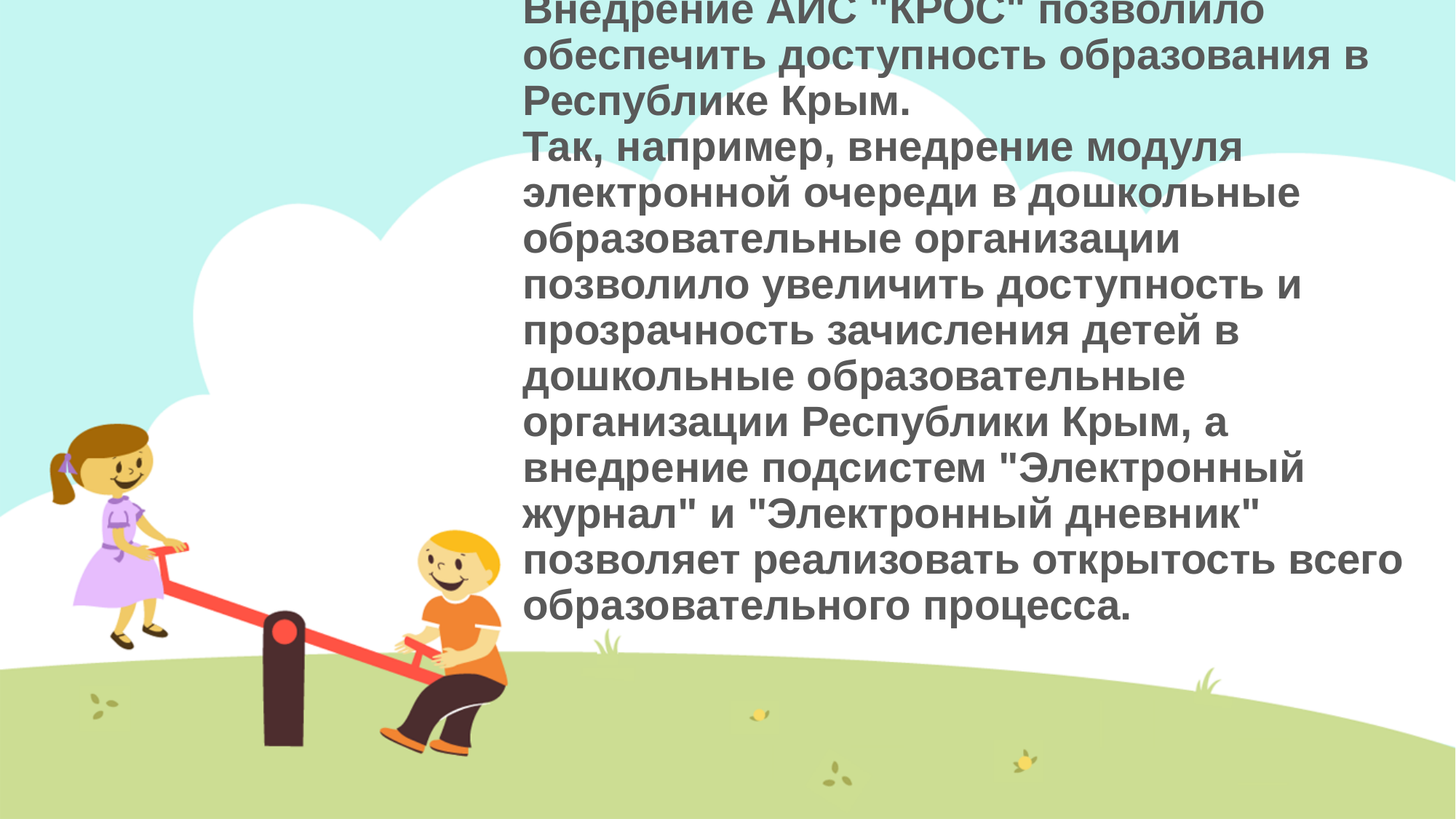

# Внедрение АИС "КРОС" позволило обеспечить доступность образования в Республике Крым. Так, например, внедрение модуля электронной очереди в дошкольные образовательные организации позволило увеличить доступность и прозрачность зачисления детей в дошкольные образовательные организации Республики Крым, а внедрение подсистем "Электронный журнал" и "Электронный дневник" позволяет реализовать открытость всего образовательного процесса.